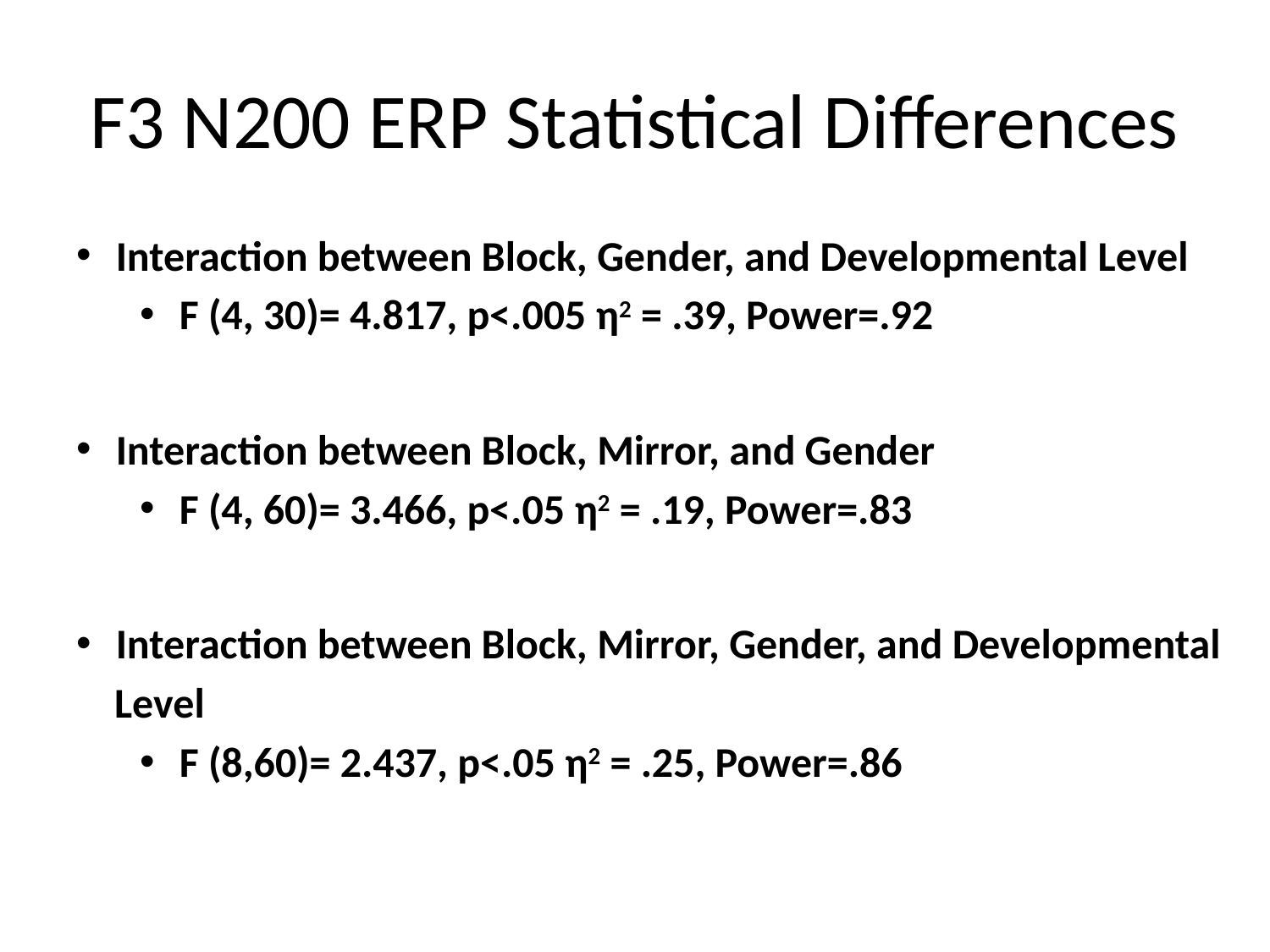

# F3 N200 ERP Statistical Differences
Interaction between Block, Gender, and Developmental Level
F (4, 30)= 4.817, p<.005 η2 = .39, Power=.92

Interaction between Block, Mirror, and Gender
F (4, 60)= 3.466, p<.05 η2 = .19, Power=.83

Interaction between Block, Mirror, Gender, and Developmental
    Level
F (8,60)= 2.437, p<.05 η2 = .25, Power=.86